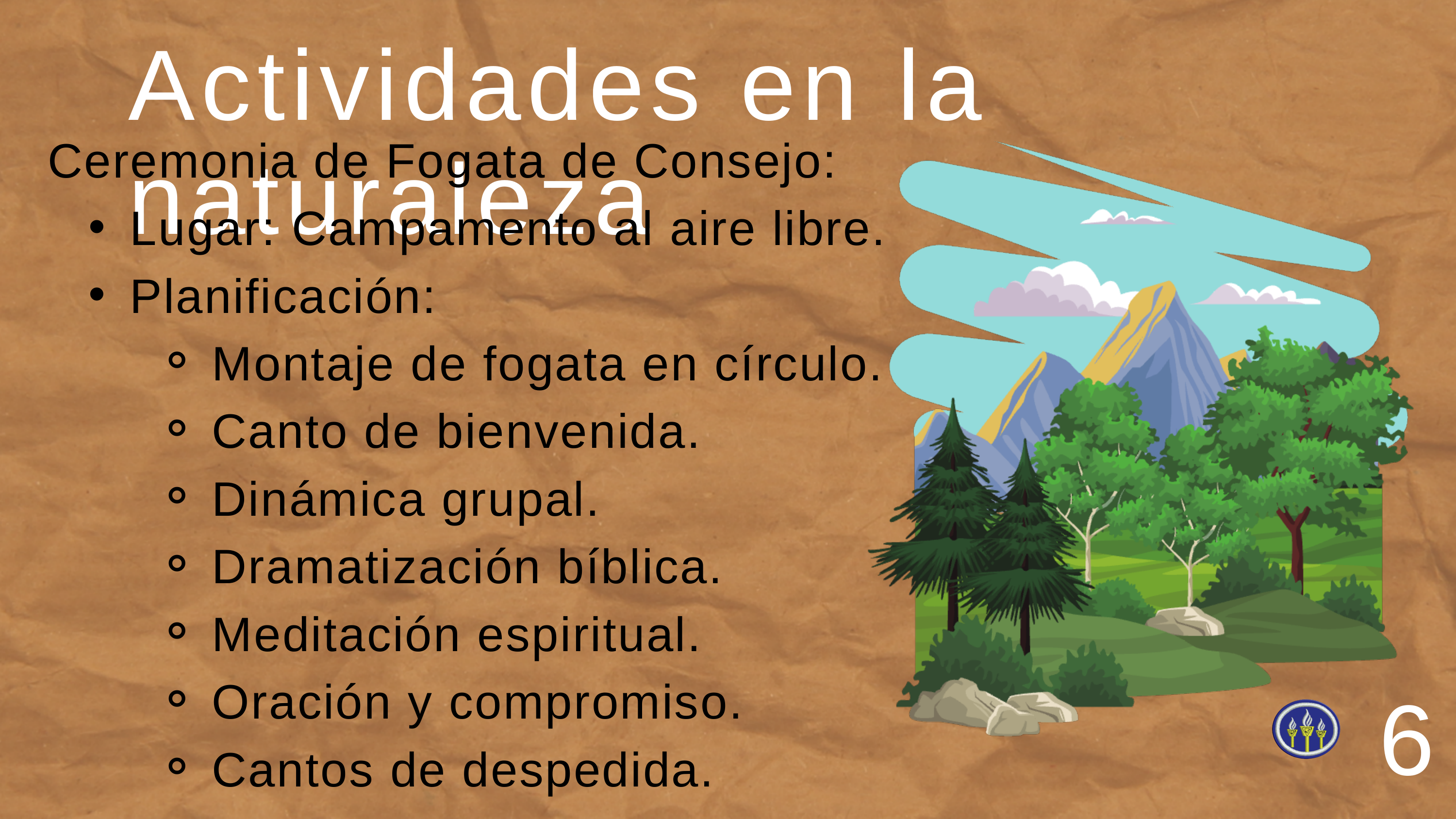

Actividades en la naturaleza
Ceremonia de Fogata de Consejo:
Lugar: Campamento al aire libre.
Planificación:
Montaje de fogata en círculo.
Canto de bienvenida.
Dinámica grupal.
Dramatización bíblica.
Meditación espiritual.
Oración y compromiso.
Cantos de despedida.

6